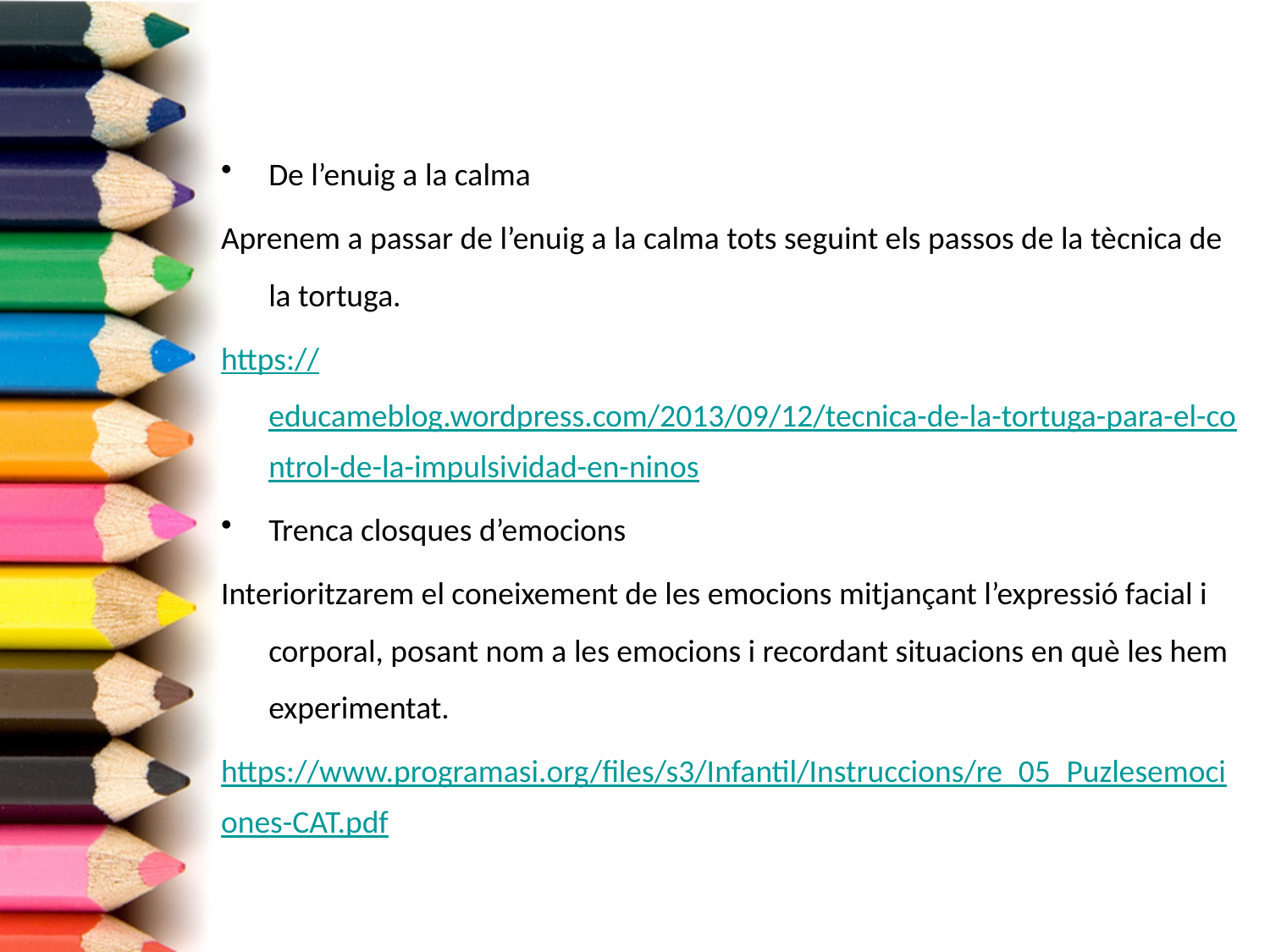

De l’enuig a la calma
Aprenem a passar de l’enuig a la calma tots seguint els passos de la tècnica de la tortuga.
https://educameblog.wordpress.com/2013/09/12/tecnica-de-la-tortuga-para-el-control-de-la-impulsividad-en-ninos
Trenca closques d’emocions
Interioritzarem el coneixement de les emocions mitjançant l’expressió facial i corporal, posant nom a les emocions i recordant situacions en què les hem experimentat.
https://www.programasi.org/files/s3/Infantil/Instruccions/re_05_Puzlesemociones-CAT.pdf